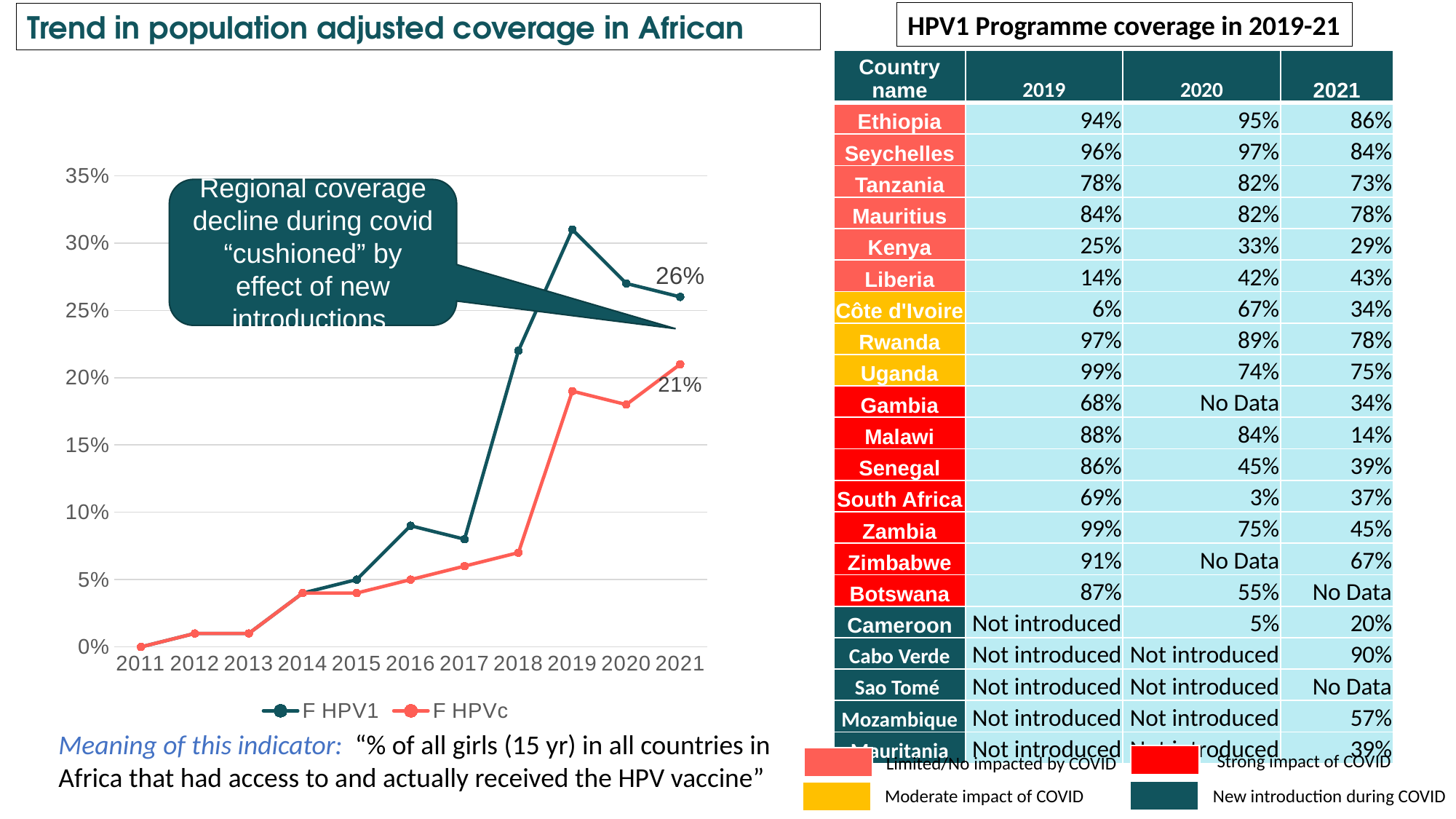

Trend in population adjusted coverage in African
HPV1 Programme coverage in 2019-21
| Country name | 2019 | 2020 | 2021 |
| --- | --- | --- | --- |
| Ethiopia | 94% | 95% | 86% |
| Seychelles | 96% | 97% | 84% |
| Tanzania | 78% | 82% | 73% |
| Mauritius | 84% | 82% | 78% |
| Kenya | 25% | 33% | 29% |
| Liberia | 14% | 42% | 43% |
| Côte d'Ivoire | 6% | 67% | 34% |
| Rwanda | 97% | 89% | 78% |
| Uganda | 99% | 74% | 75% |
| Gambia | 68% | No Data | 34% |
| Malawi | 88% | 84% | 14% |
| Senegal | 86% | 45% | 39% |
| South Africa | 69% | 3% | 37% |
| Zambia | 99% | 75% | 45% |
| Zimbabwe | 91% | No Data | 67% |
| Botswana | 87% | 55% | No Data |
| Cameroon | Not introduced | 5% | 20% |
| Cabo Verde | Not introduced | Not introduced | 90% |
| Sao Tomé | Not introduced | Not introduced | No Data |
| Mozambique | Not introduced | Not introduced | 57% |
| Mauritania | Not introduced | Not introduced | 39% |

### Chart

| Category | F HPV1 | F HPVc |
|---|---|---|
| 2011 | 0.0 | 0.0 |
| 2012 | 0.01 | 0.01 |
| 2013 | 0.01 | 0.01 |
| 2014 | 0.04 | 0.04 |
| 2015 | 0.05 | 0.04 |
| 2016 | 0.09 | 0.05 |
| 2017 | 0.08 | 0.06 |
| 2018 | 0.22 | 0.07 |
| 2019 | 0.31 | 0.19 |
| 2020 | 0.27 | 0.18 |
| 2021 | 0.26 | 0.21 |
Regional coverage decline during covid “cushioned” by effect of new introductions
Meaning of this indicator:  “% of all girls (15 yr) in all countries in Africa that had access to and actually received the HPV vaccine”
Strong impact of COVID

Limited/No impacted by COVID

Moderate impact of COVID

New introduction during COVID